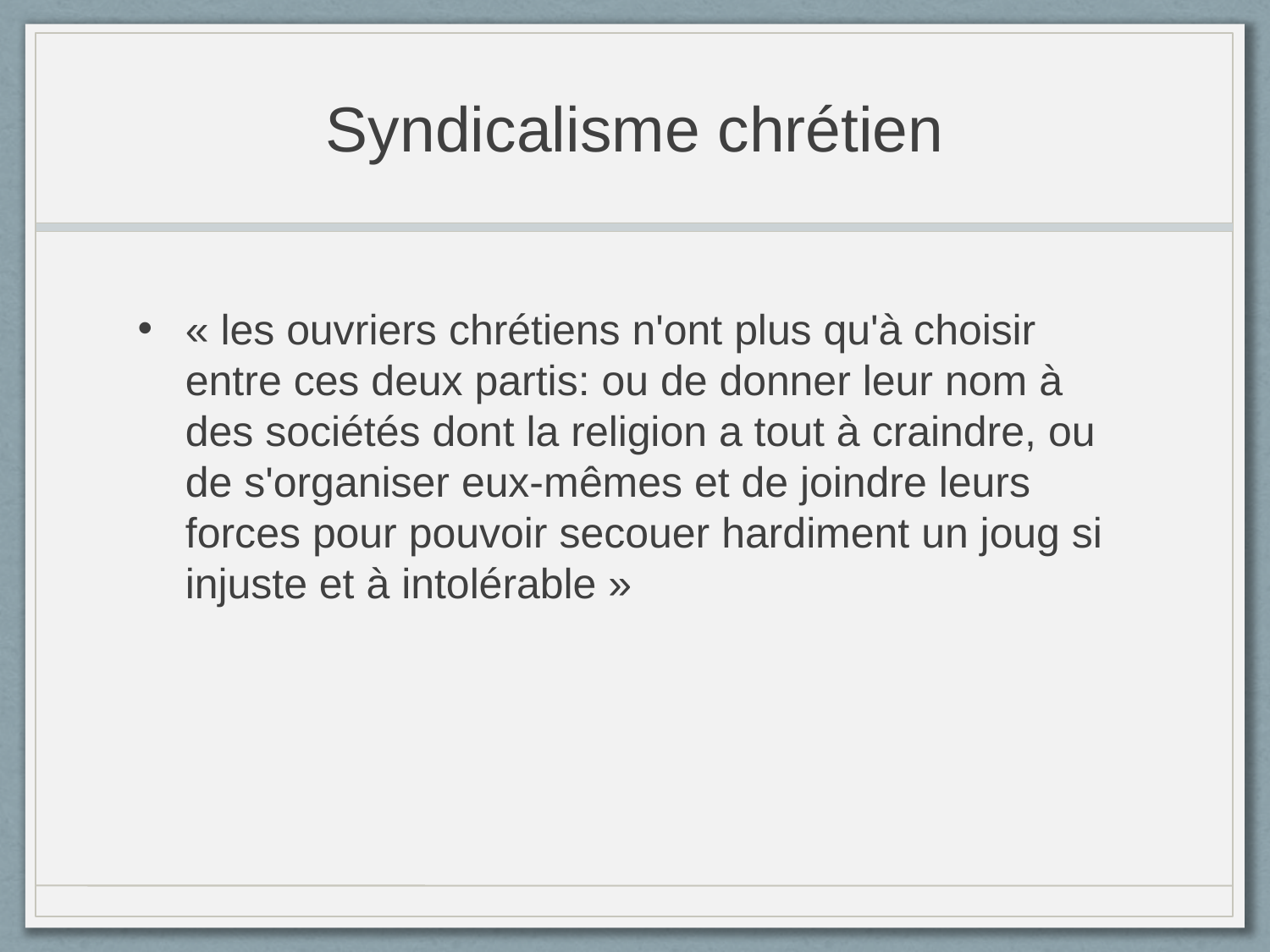

# Syndicalisme chrétien
« les ouvriers chrétiens n'ont plus qu'à choisir entre ces deux partis: ou de donner leur nom à des sociétés dont la religion a tout à craindre, ou de s'organiser eux-mêmes et de joindre leurs forces pour pouvoir secouer hardiment un joug si injuste et à intolérable »